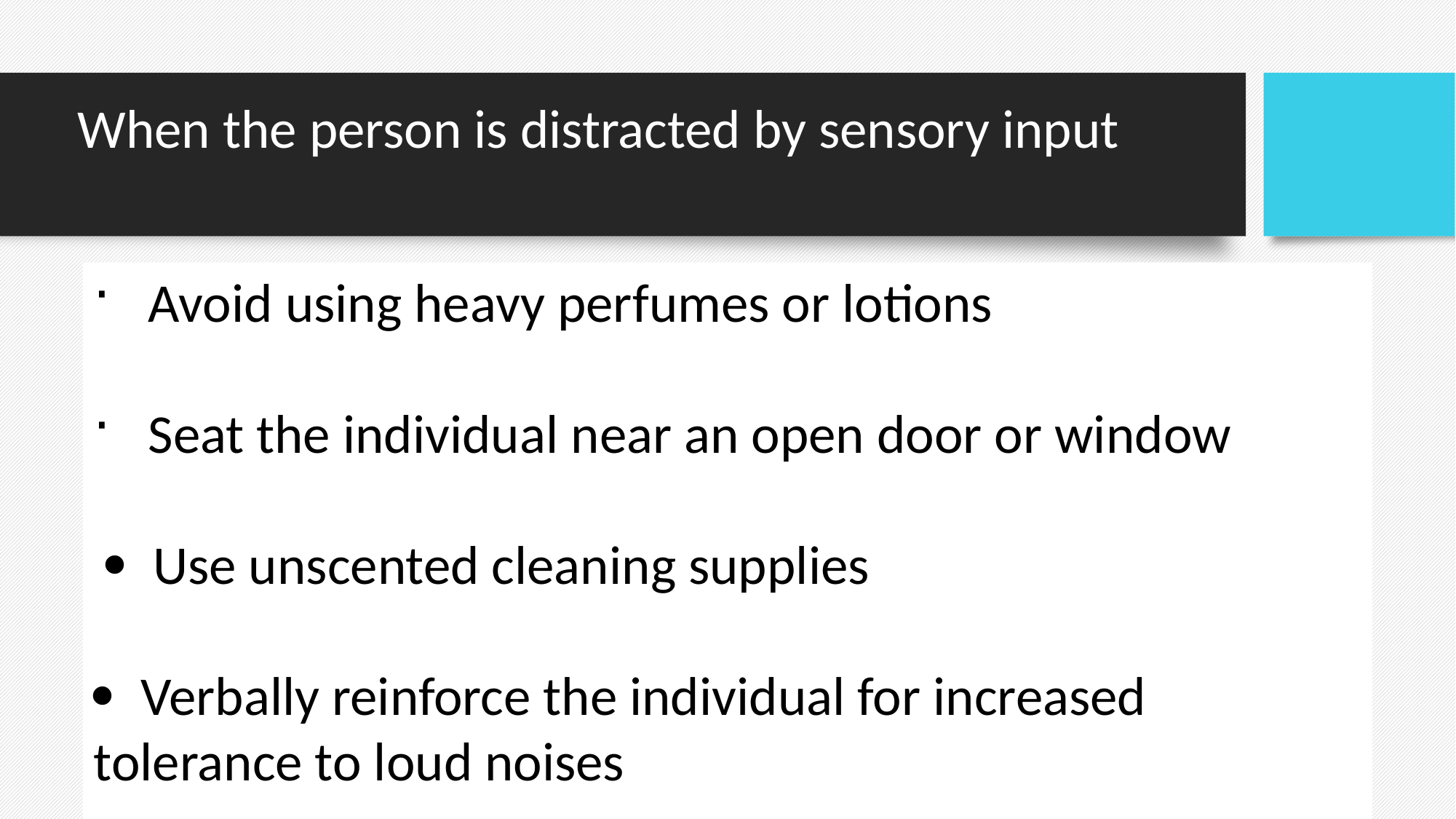

# When the person is distracted by sensory input

Avoid using heavy perfumes or lotions

Seat the individual near an open door or window

 •  Use unscented cleaning supplies

•  Verbally reinforce the individual for increased tolerance to loud noises

Adaptations